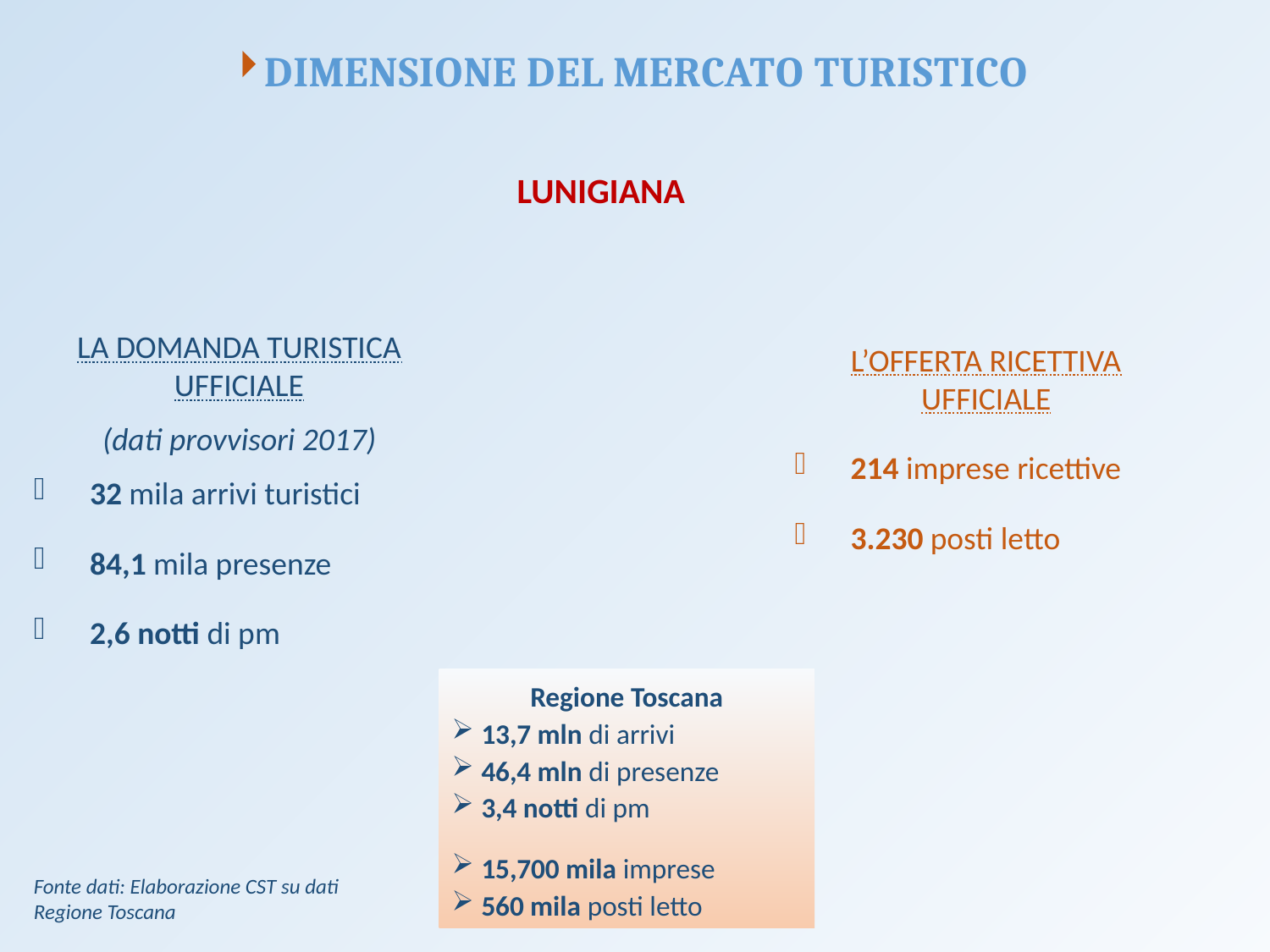

Dimensione del Mercato Turistico
LUNIGIANA
La Domanda Turistica UFFICIALE
(dati provvisori 2017)
32 mila arrivi turistici
84,1 mila presenze
2,6 notti di pm
L’Offerta Ricettiva UFFICIALE
214 imprese ricettive
3.230 posti letto
Regione Toscana
13,7 mln di arrivi
46,4 mln di presenze
3,4 notti di pm

15,700 mila imprese
560 mila posti letto
Fonte dati: Elaborazione CST su dati Regione Toscana